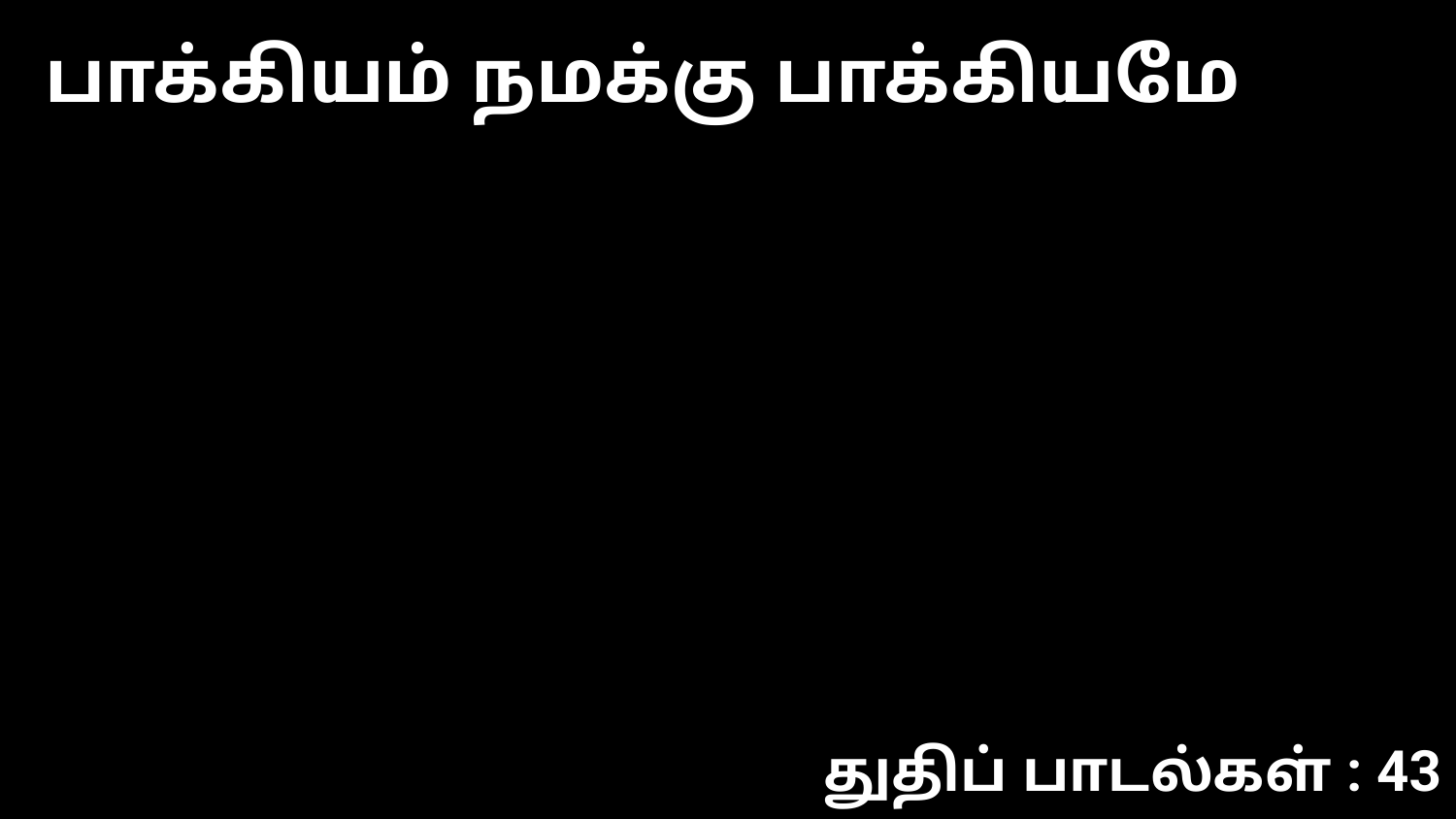

பாக்கியம் நமக்கு பாக்கியமே
துதிப் பாடல்கள் : 43